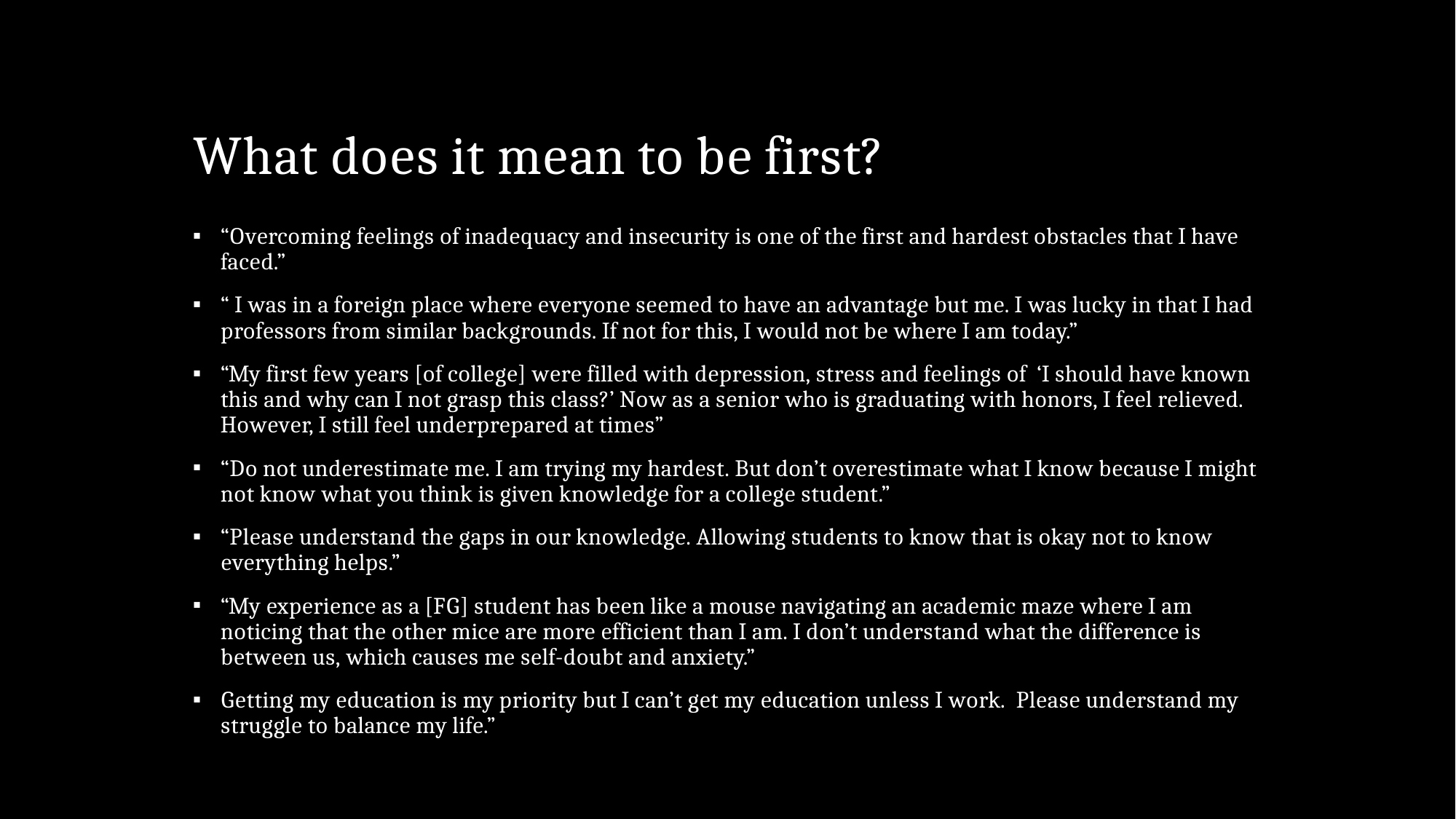

# What does it mean to be first?
“Overcoming feelings of inadequacy and insecurity is one of the first and hardest obstacles that I have faced.”
“ I was in a foreign place where everyone seemed to have an advantage but me. I was lucky in that I had professors from similar backgrounds. If not for this, I would not be where I am today.”
“My first few years [of college] were filled with depression, stress and feelings of  ‘I should have known this and why can I not grasp this class?’ Now as a senior who is graduating with honors, I feel relieved. However, I still feel underprepared at times”
“Do not underestimate me. I am trying my hardest. But don’t overestimate what I know because I might not know what you think is given knowledge for a college student.”
“Please understand the gaps in our knowledge. Allowing students to know that is okay not to know everything helps.”
“My experience as a [FG] student has been like a mouse navigating an academic maze where I am noticing that the other mice are more efficient than I am. I don’t understand what the difference is between us, which causes me self-doubt and anxiety.”
Getting my education is my priority but I can’t get my education unless I work.  Please understand my struggle to balance my life.”